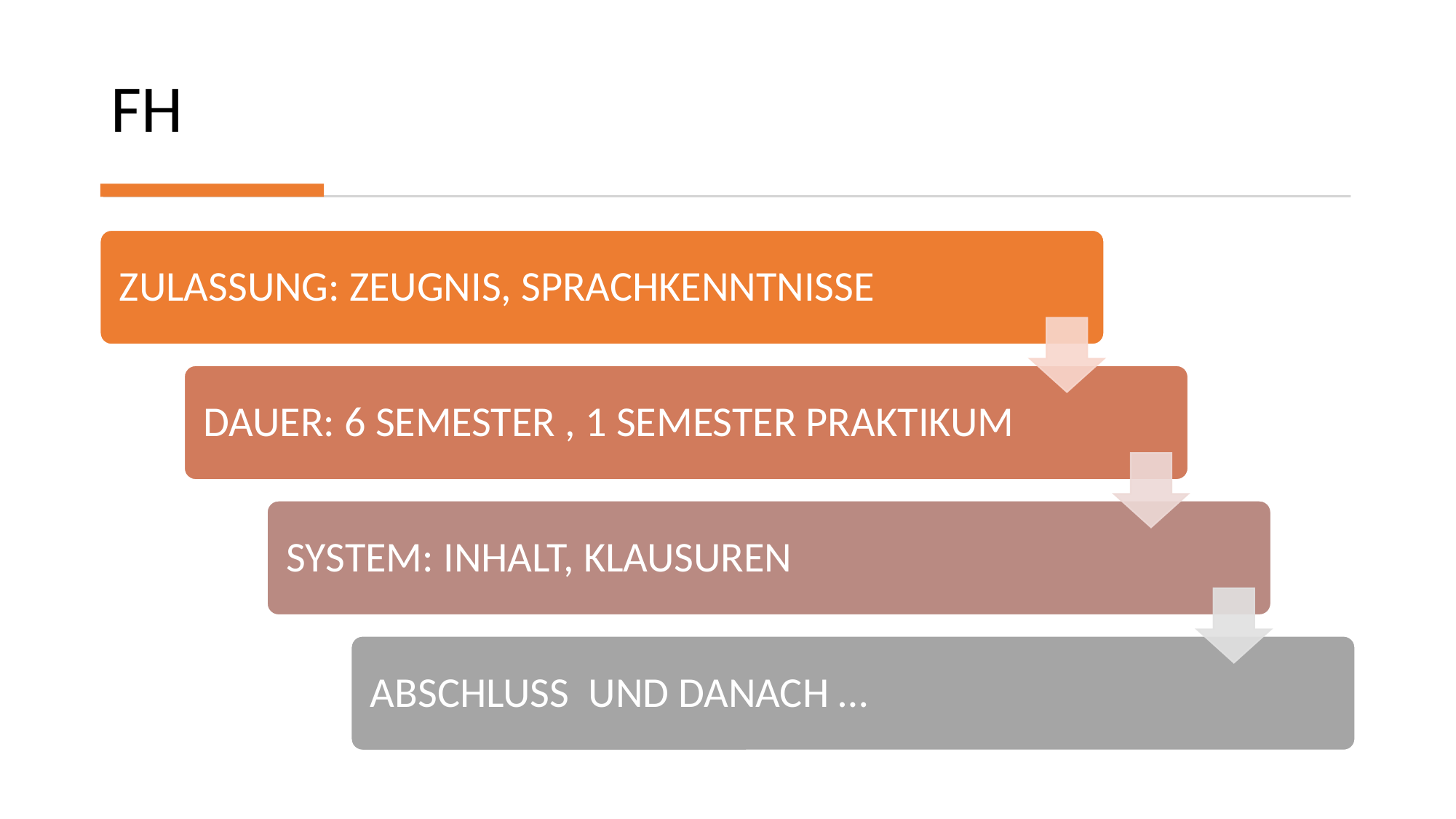

# FH

Zulassung: Zeugnis, Sprachkenntnisse
Dauer: 6 Semester , 1 Semester Praktikum
System: Inhalt, Klausuren
Abschluss  und danach …